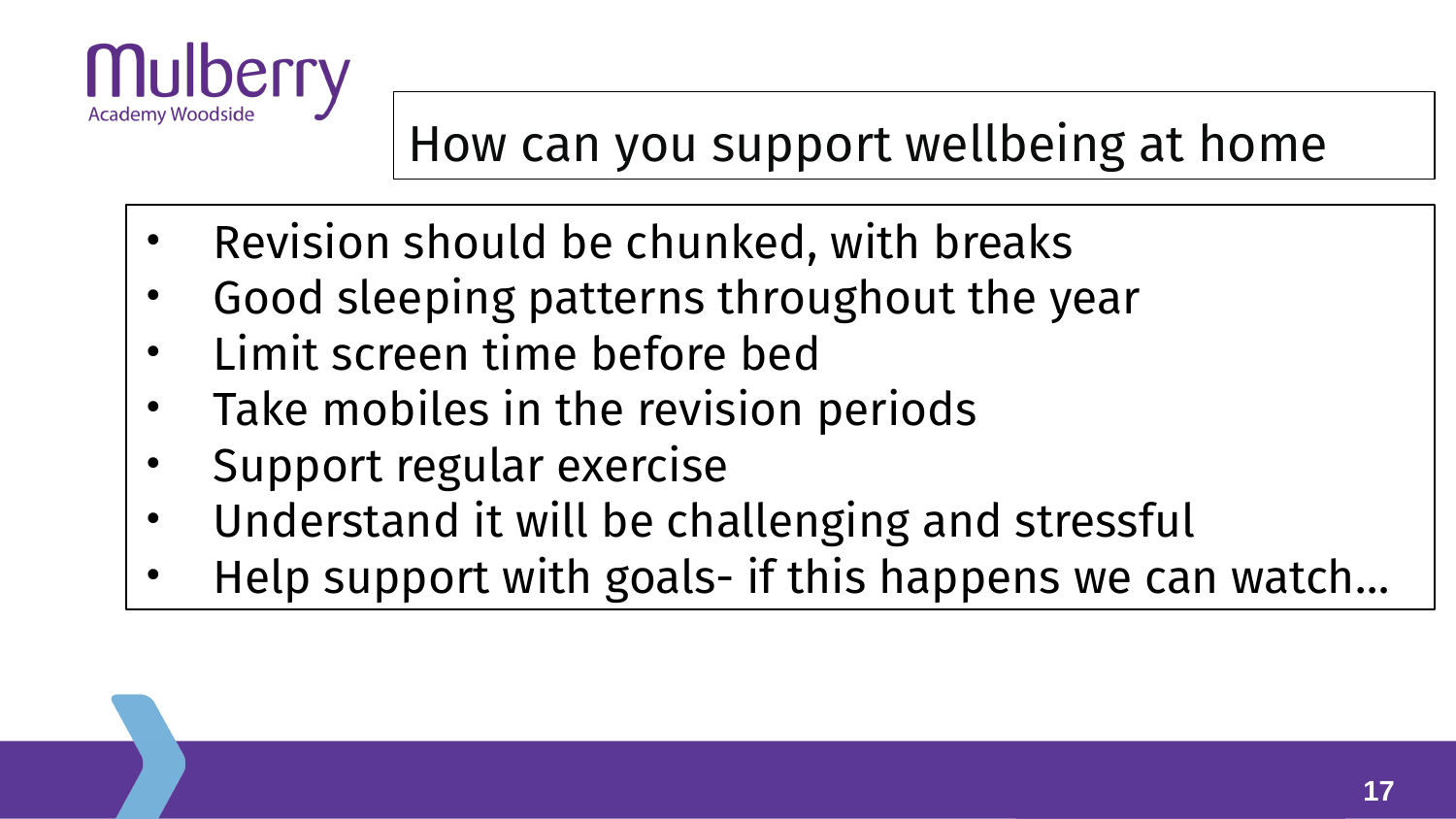

How can you support wellbeing at home
Revision should be chunked, with breaks
Good sleeping patterns throughout the year
Limit screen time before bed
Take mobiles in the revision periods
Support regular exercise
Understand it will be challenging and stressful
Help support with goals- if this happens we can watch…